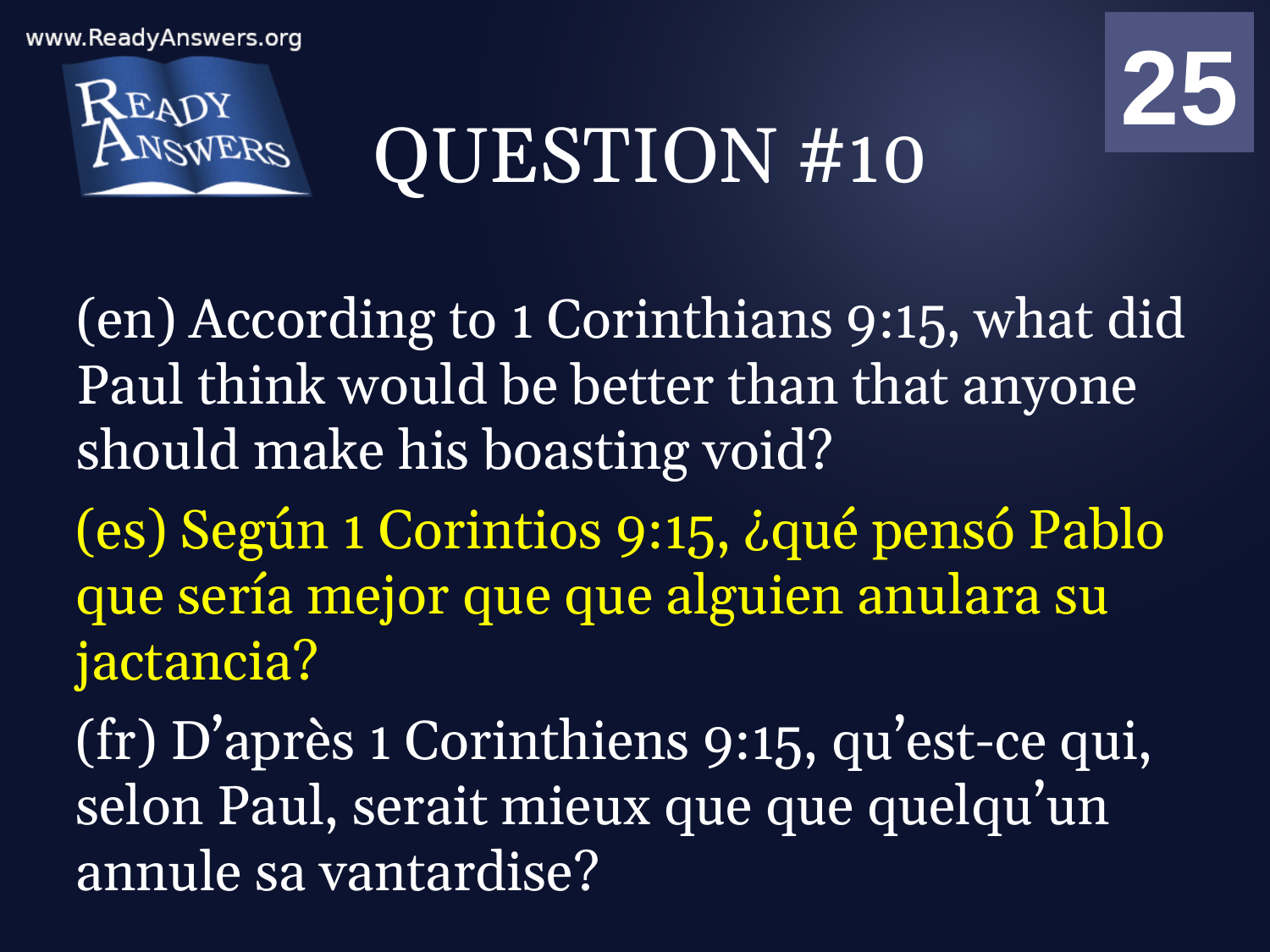

01
02
03
04
05
06
07
08
09
10
11
12
13
14
15
16
17
18
19
20
21
22
23
24
25
00
# QUESTION #10
(en) According to 1 Corinthians 9:15, what did Paul think would be better than that anyone should make his boasting void?
(es) Según 1 Corintios 9:15, ¿qué pensó Pablo que sería mejor que que alguien anulara su jactancia?
(fr) D’après 1 Corinthiens 9:15, qu’est-ce qui, selon Paul, serait mieux que que quelqu’un annule sa vantardise?